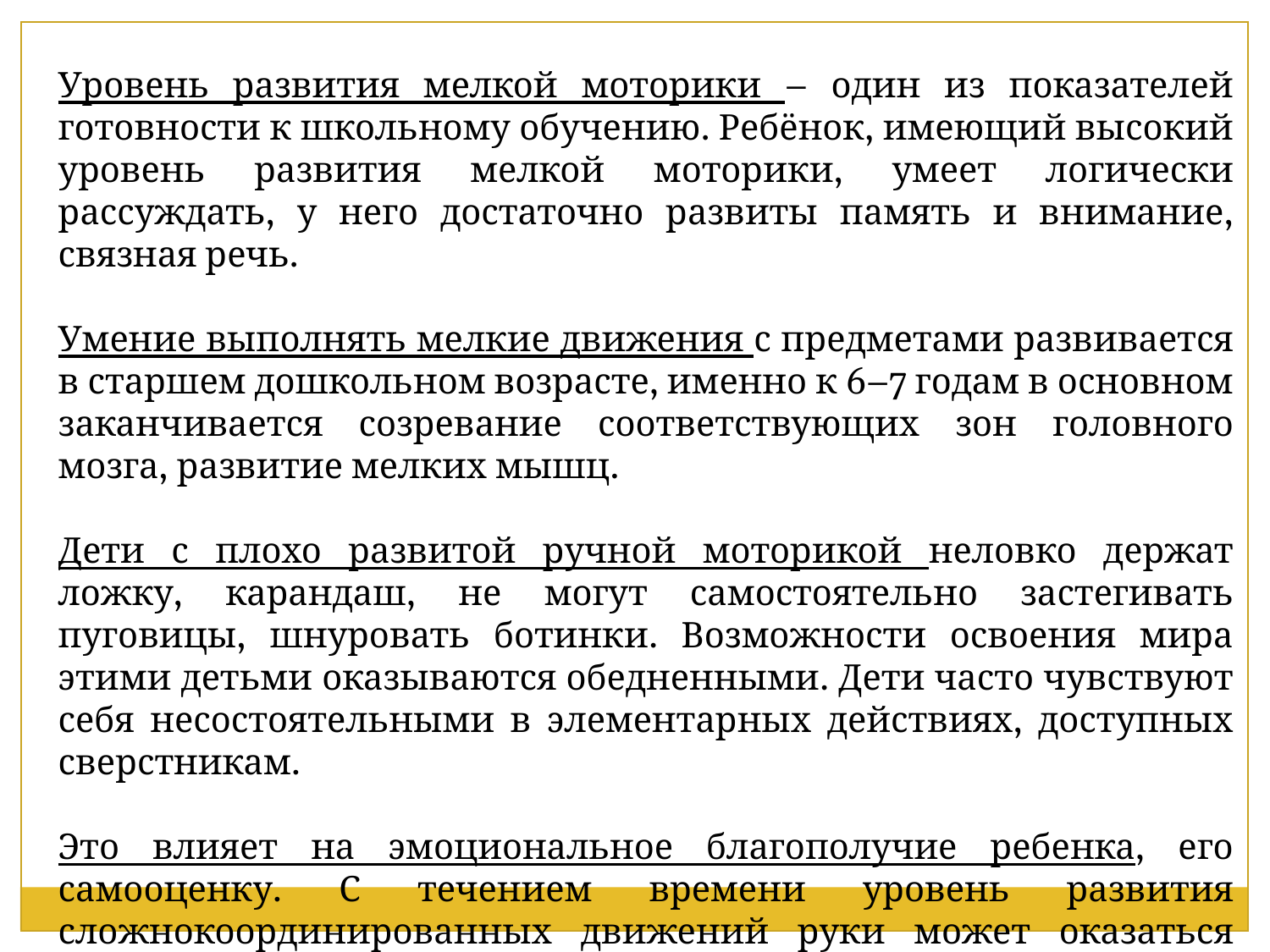

Уровень развития мелкой моторики – один из показателей готовности к школьному обучению. Ребёнок, имеющий высокий уровень развития мелкой моторики, умеет логически рассуждать, у него достаточно развиты память и внимание, связная речь.

Умение выполнять мелкие движения с предметами развивается в старшем дошкольном возрасте, именно к 6–7 годам в основном заканчивается созревание соответствующих зон головного мозга, развитие мелких мышц.

Дети с плохо развитой ручной моторикой неловко держат ложку, карандаш, не могут самостоятельно застегивать пуговицы, шнуровать ботинки. Возможности освоения мира этими детьми оказываются обедненными. Дети часто чувствуют себя несостоятельными в элементарных действиях, доступных сверстникам.

Это влияет на эмоциональное благополучие ребенка, его самооценку. С течением времени уровень развития сложнокоординированных движений руки может оказаться недостаточными для освоения письма.